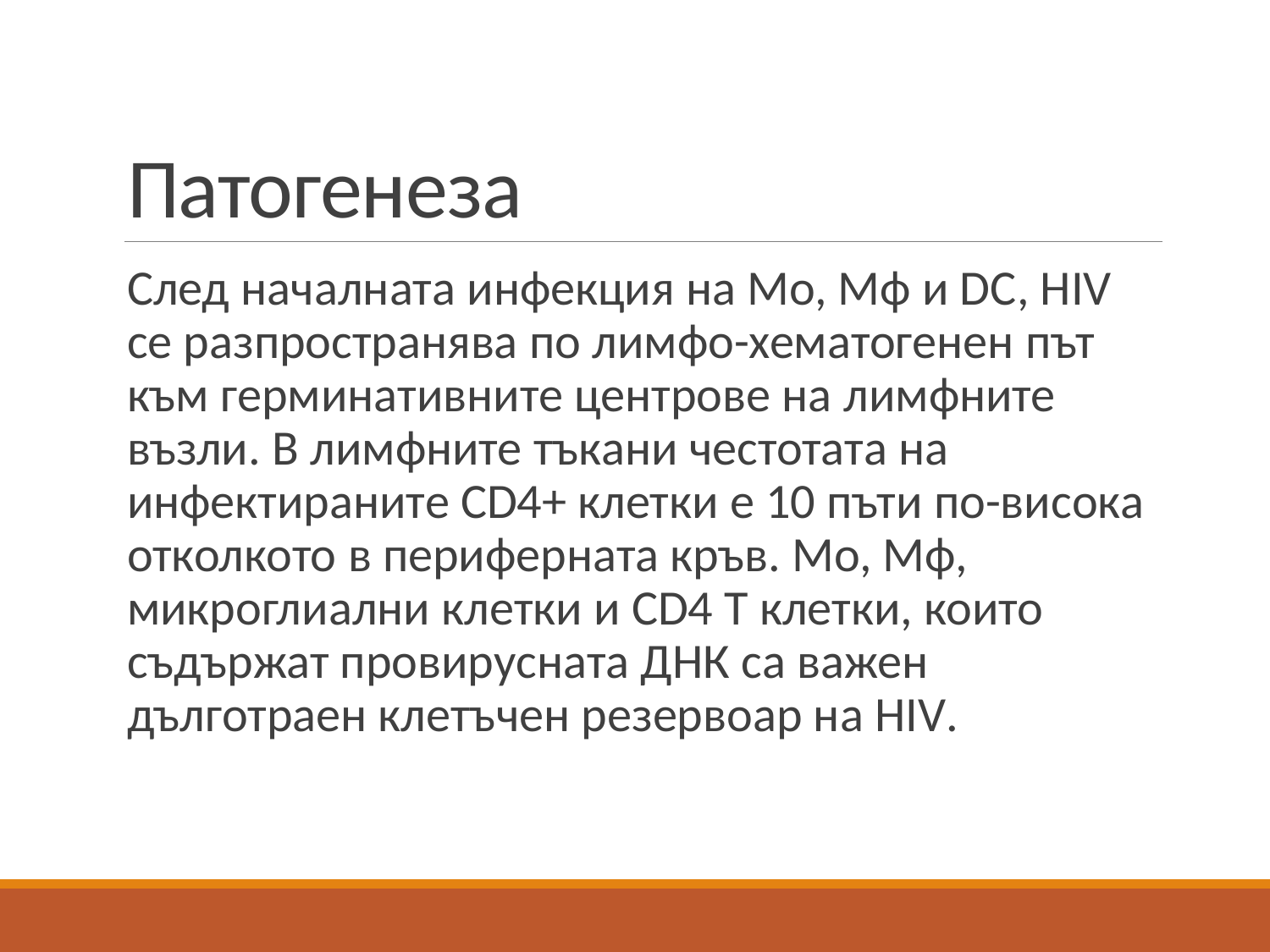

# Патогенеза
След началната инфекция на Mo, Мф и DC, HIV се разпространява по лимфо-хематогенен път към герминативните центрове на лимфните възли. В лимфните тъкани честотата на инфектираните CD4+ клетки е 10 пъти по-висока отколкото в периферната кръв. Mo, Мф, микроглиални клетки и CD4 Т клетки, които съдържат провирусната ДНК са важен дълготраен клетъчен резервоар на HIV.